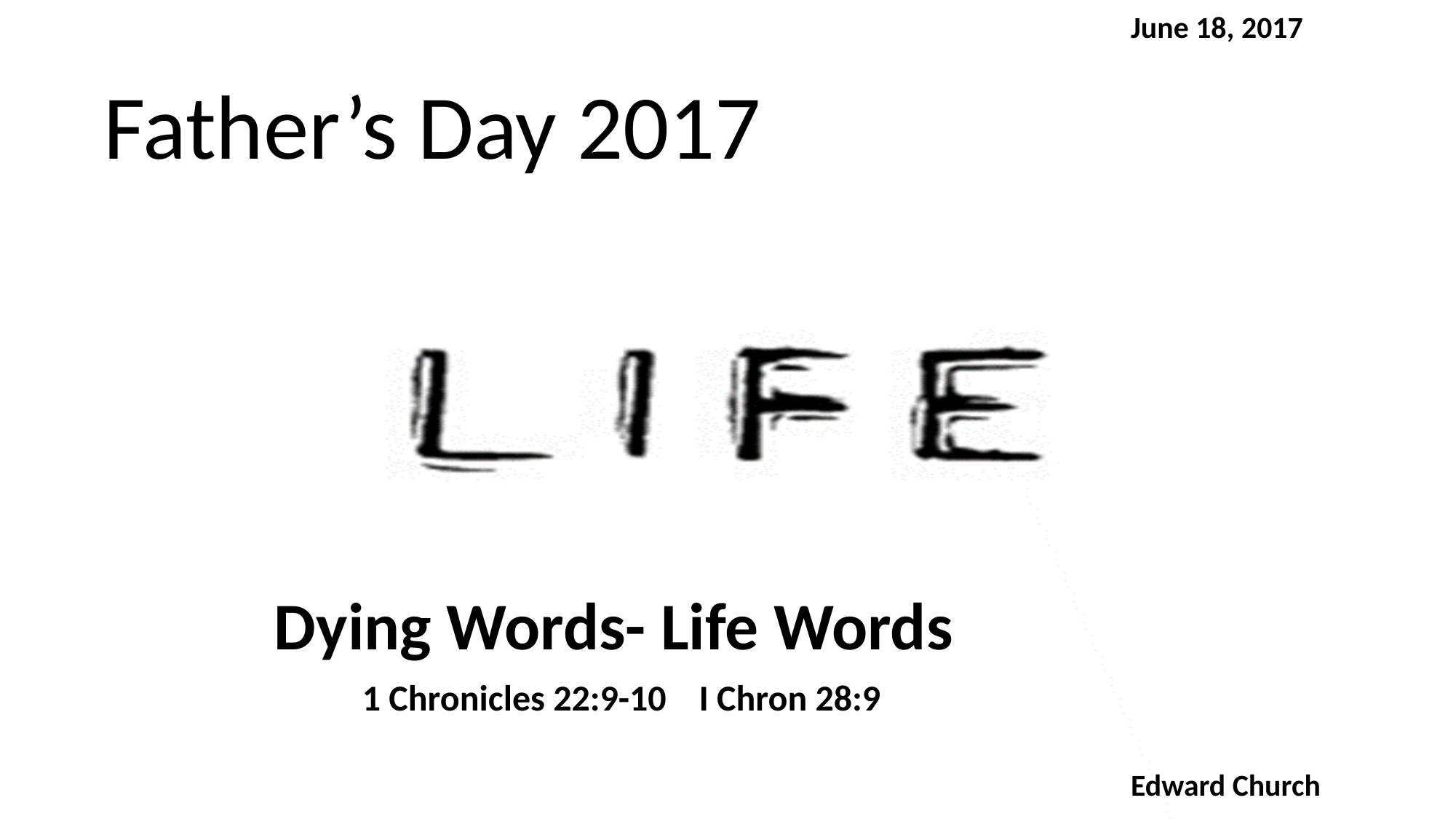

June 18, 2017
# Father’s Day 2017
Dying Words- Life Words
1 Chronicles 22:9-10    I Chron 28:9
Edward Church